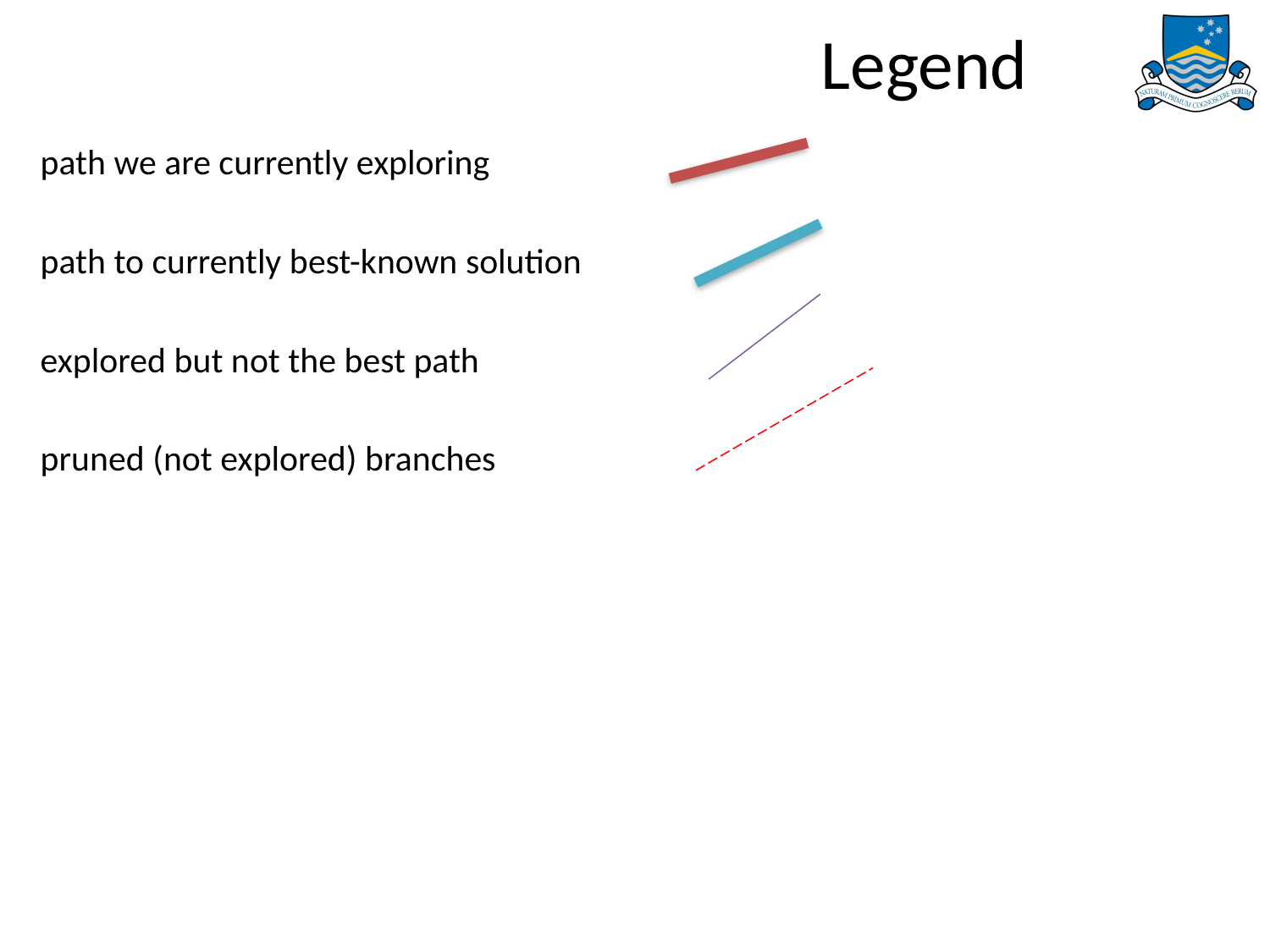

Legend
path we are currently exploring

path to currently best-known solution

explored but not the best path

pruned (not explored) branches